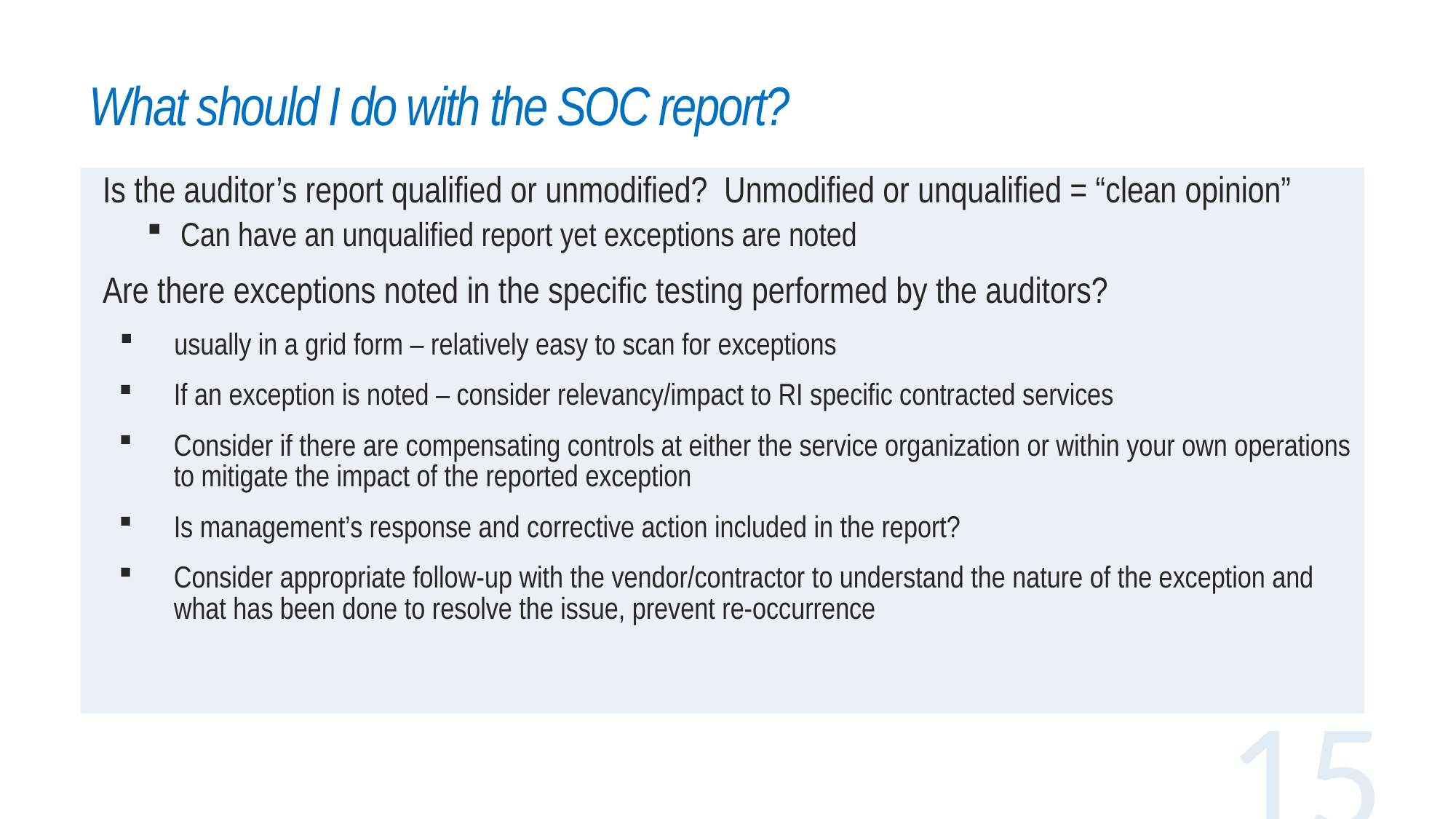

# What should I do with the SOC report?
Is the auditor’s report qualified or unmodified?  Unmodified or unqualified = “clean opinion”
Can have an unqualified report yet exceptions are noted
Are there exceptions noted in the specific testing performed by the auditors?
usually in a grid form – relatively easy to scan for exceptions
If an exception is noted – consider relevancy/impact to RI specific contracted services
Consider if there are compensating controls at either the service organization or within your own operations to mitigate the impact of the reported exception
Is management’s response and corrective action included in the report?
Consider appropriate follow-up with the vendor/contractor to understand the nature of the exception and what has been done to resolve the issue, prevent re-occurrence

15